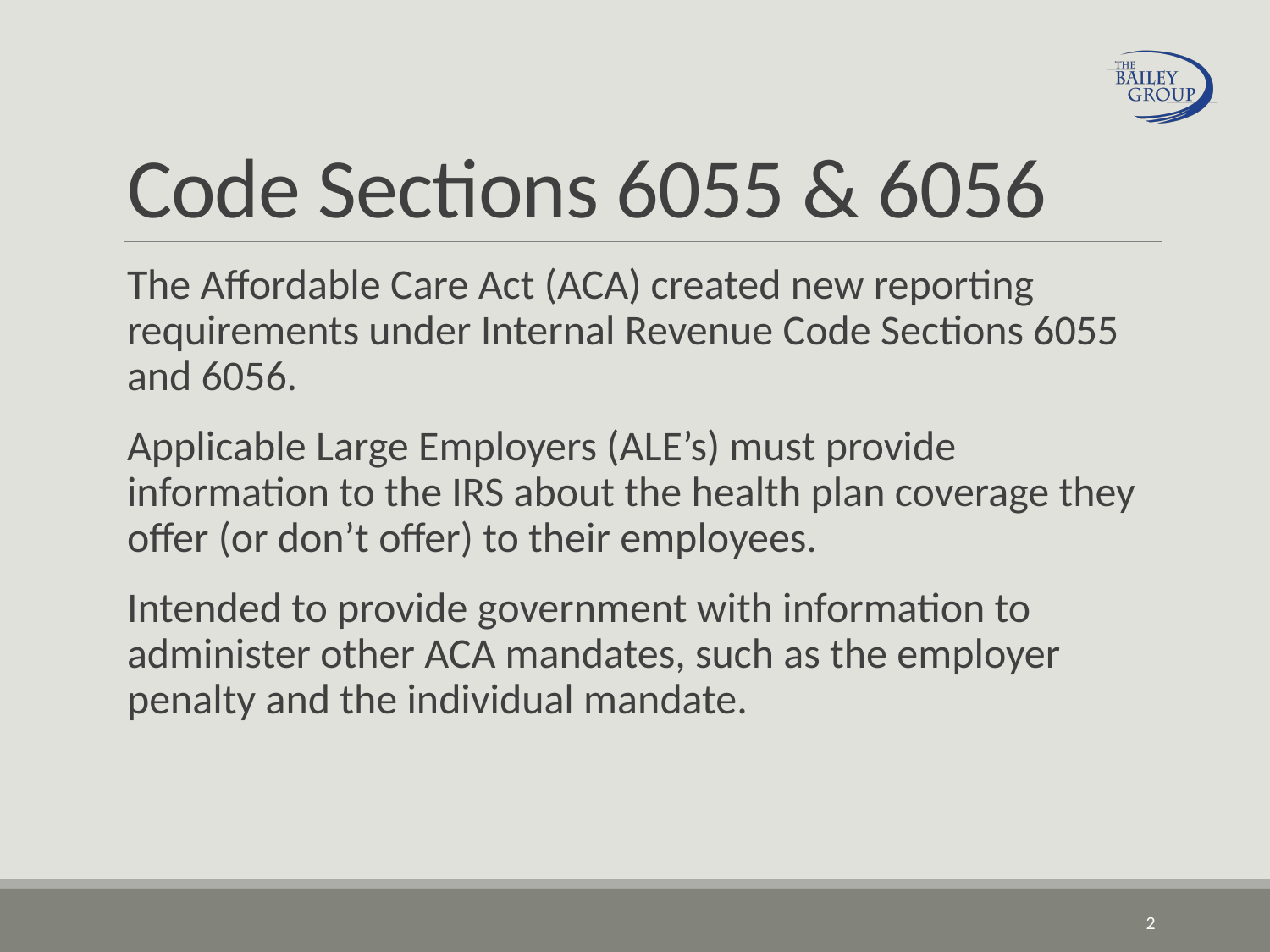

# Code Sections 6055 & 6056
The Affordable Care Act (ACA) created new reporting requirements under Internal Revenue Code Sections 6055 and 6056.
Applicable Large Employers (ALE’s) must provide information to the IRS about the health plan coverage they offer (or don’t offer) to their employees.
Intended to provide government with information to administer other ACA mandates, such as the employer penalty and the individual mandate.
2